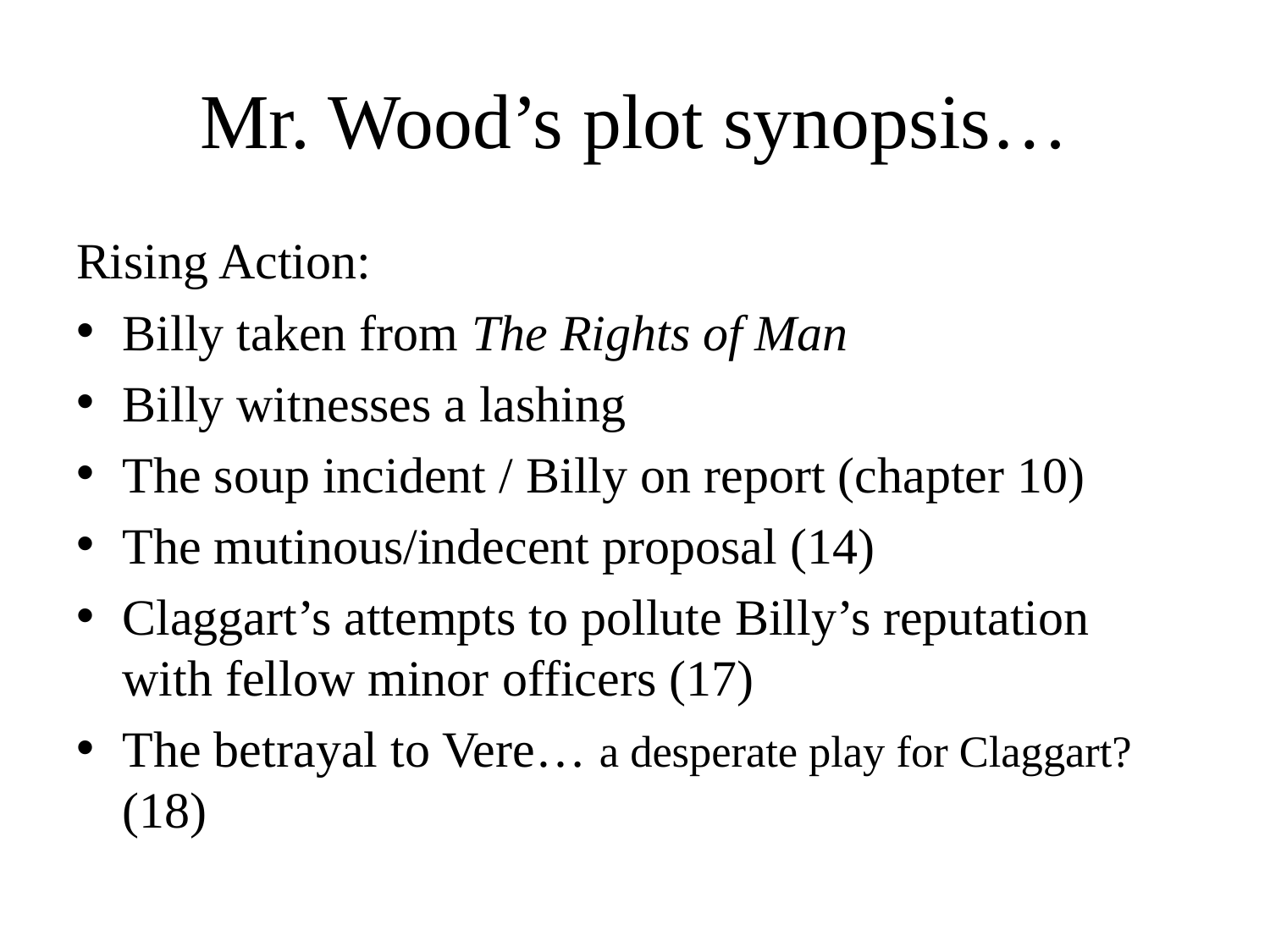

# Mr. Wood’s plot synopsis…
Rising Action:
Billy taken from The Rights of Man
Billy witnesses a lashing
The soup incident / Billy on report (chapter 10)
The mutinous/indecent proposal (14)
Claggart’s attempts to pollute Billy’s reputation with fellow minor officers (17)
The betrayal to Vere… a desperate play for Claggart? (18)